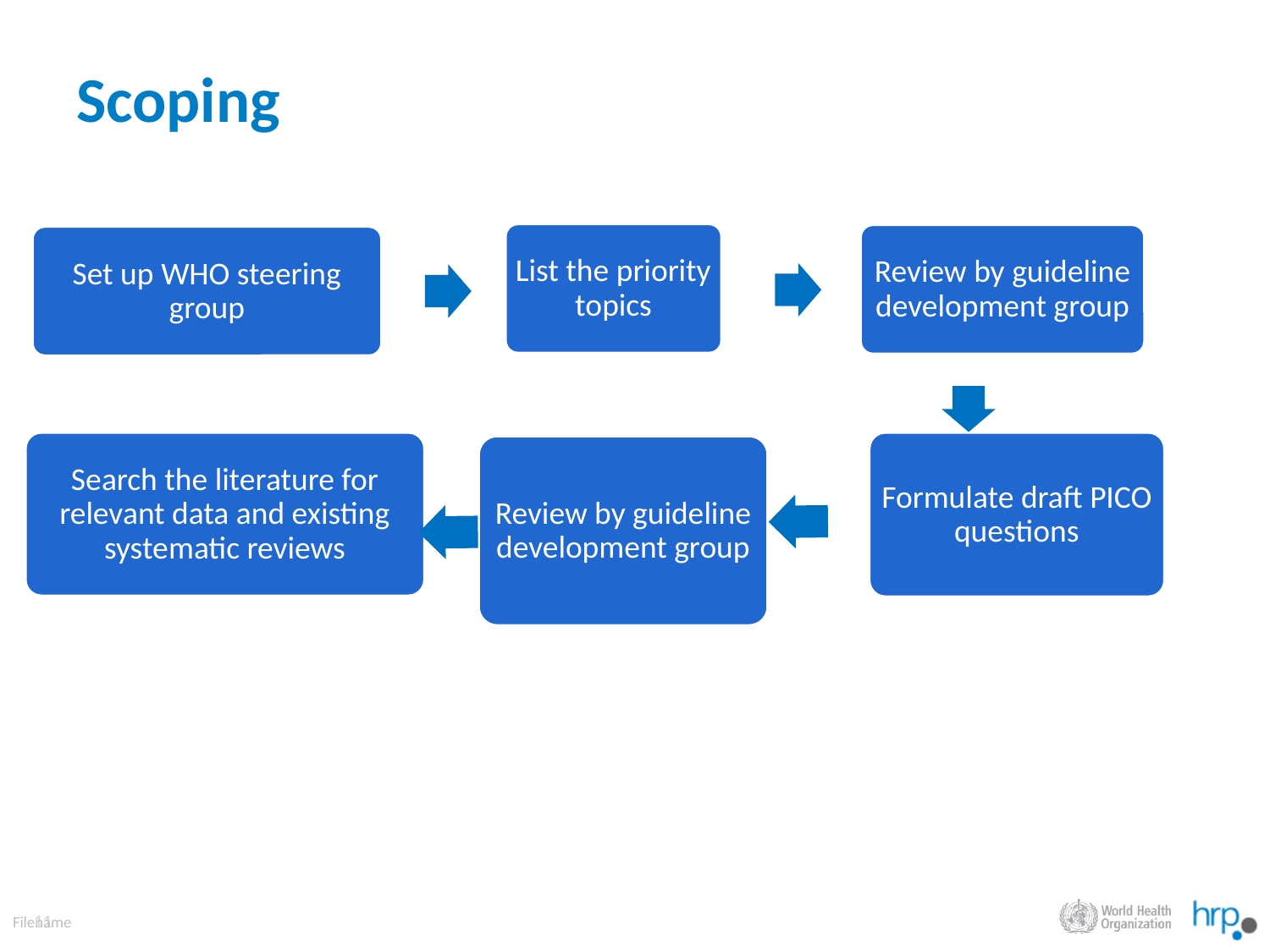

# Scoping

List the priority topics

Review by guideline development group

Set up WHO steering group

Search the literature for relevant data and existing systematic reviews

Formulate draft PICO questions

Review by guideline development group

Filename